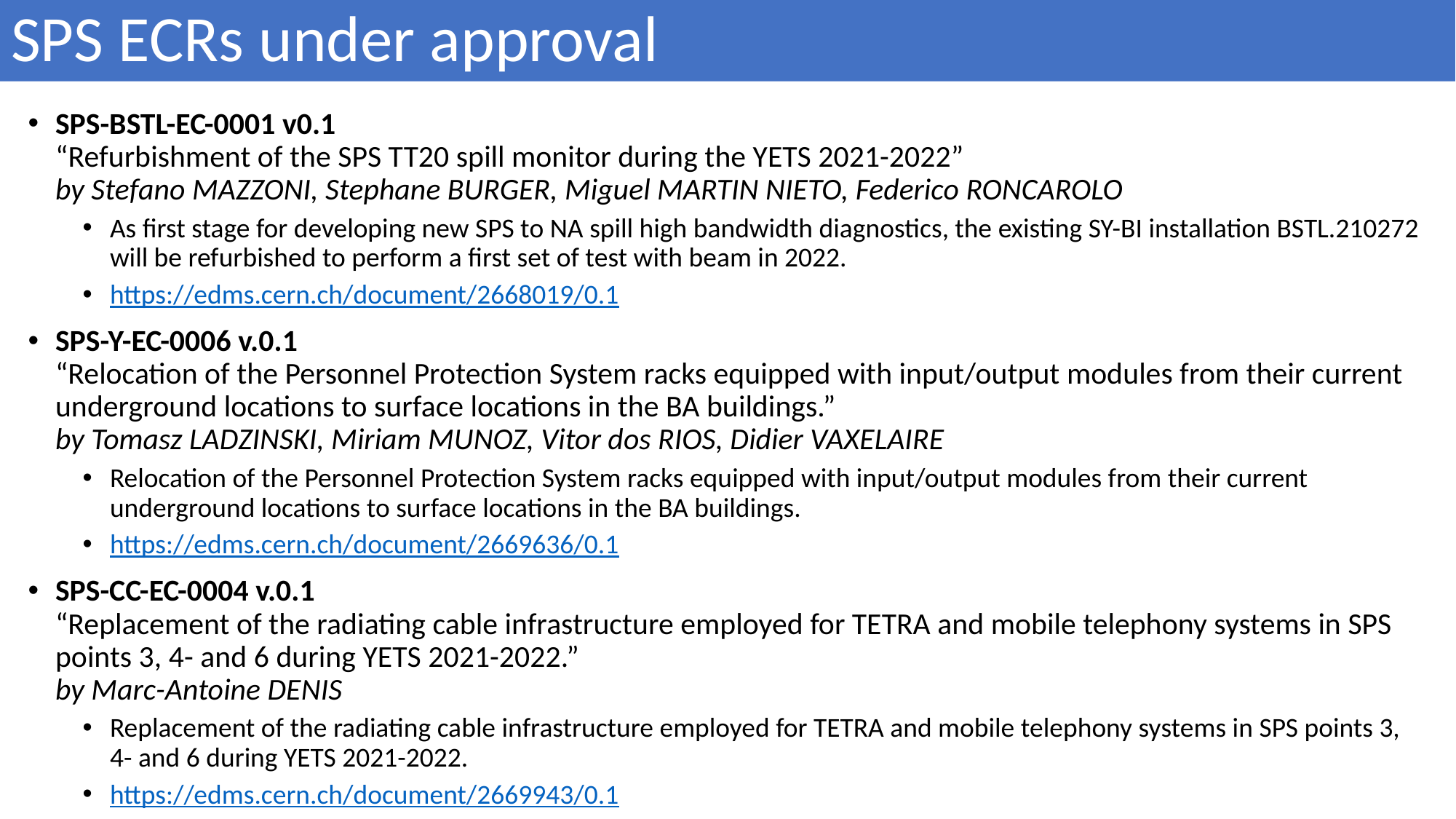

# SPS ECRs under approval
SPS-BSTL-EC-0001 v0.1
“Refurbishment of the SPS TT20 spill monitor during the YETS 2021-2022”
by Stefano MAZZONI, Stephane BURGER, Miguel MARTIN NIETO, Federico RONCAROLO
As first stage for developing new SPS to NA spill high bandwidth diagnostics, the existing SY-BI installation BSTL.210272 will be refurbished to perform a first set of test with beam in 2022.
https://edms.cern.ch/document/2668019/0.1
SPS-Y-EC-0006 v.0.1
“Relocation of the Personnel Protection System racks equipped with input/output modules from their current underground locations to surface locations in the BA buildings.”
by Tomasz LADZINSKI, Miriam MUNOZ, Vitor dos RIOS, Didier VAXELAIRE
Relocation of the Personnel Protection System racks equipped with input/output modules from their current underground locations to surface locations in the BA buildings.
https://edms.cern.ch/document/2669636/0.1
SPS-CC-EC-0004 v.0.1
“Replacement of the radiating cable infrastructure employed for TETRA and mobile telephony systems in SPS points 3, 4- and 6 during YETS 2021-2022.”
by Marc-Antoine DENIS
Replacement of the radiating cable infrastructure employed for TETRA and mobile telephony systems in SPS points 3, 4- and 6 during YETS 2021-2022.
https://edms.cern.ch/document/2669943/0.1